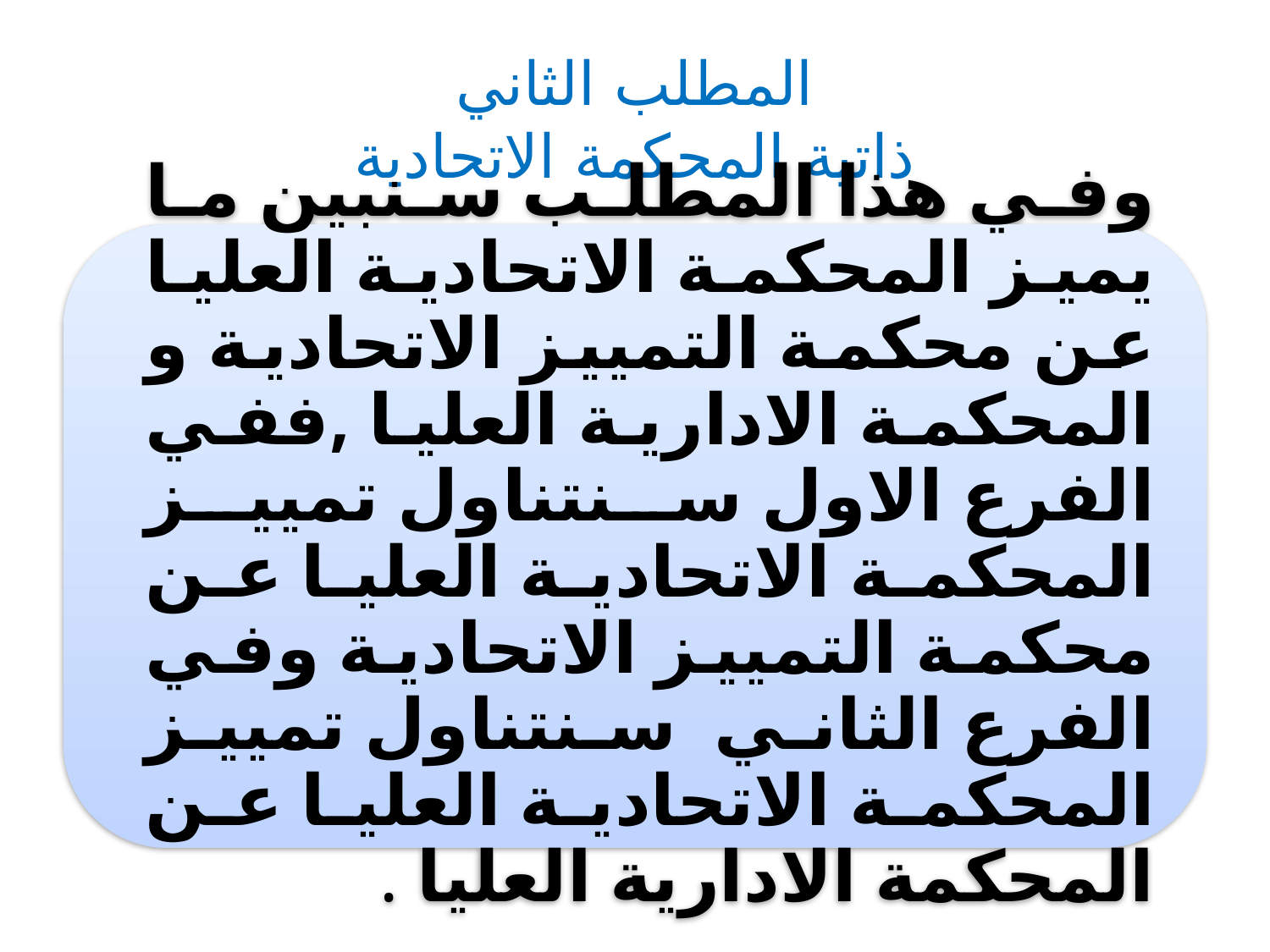

# المطلب الثاني ذاتية المحكمة الاتحادية
وفي هذا المطلب سنبين ما يميز المحكمة الاتحادية العليا عن محكمة التمييز الاتحادية و المحكمة الادارية العليا ,ففي الفرع الاول سنتناول تمييز المحكمة الاتحادية العليا عن محكمة التمييز الاتحادية وفي الفرع الثاني  سنتناول تمييز المحكمة الاتحادية العليا عن المحكمة الادارية العليا .